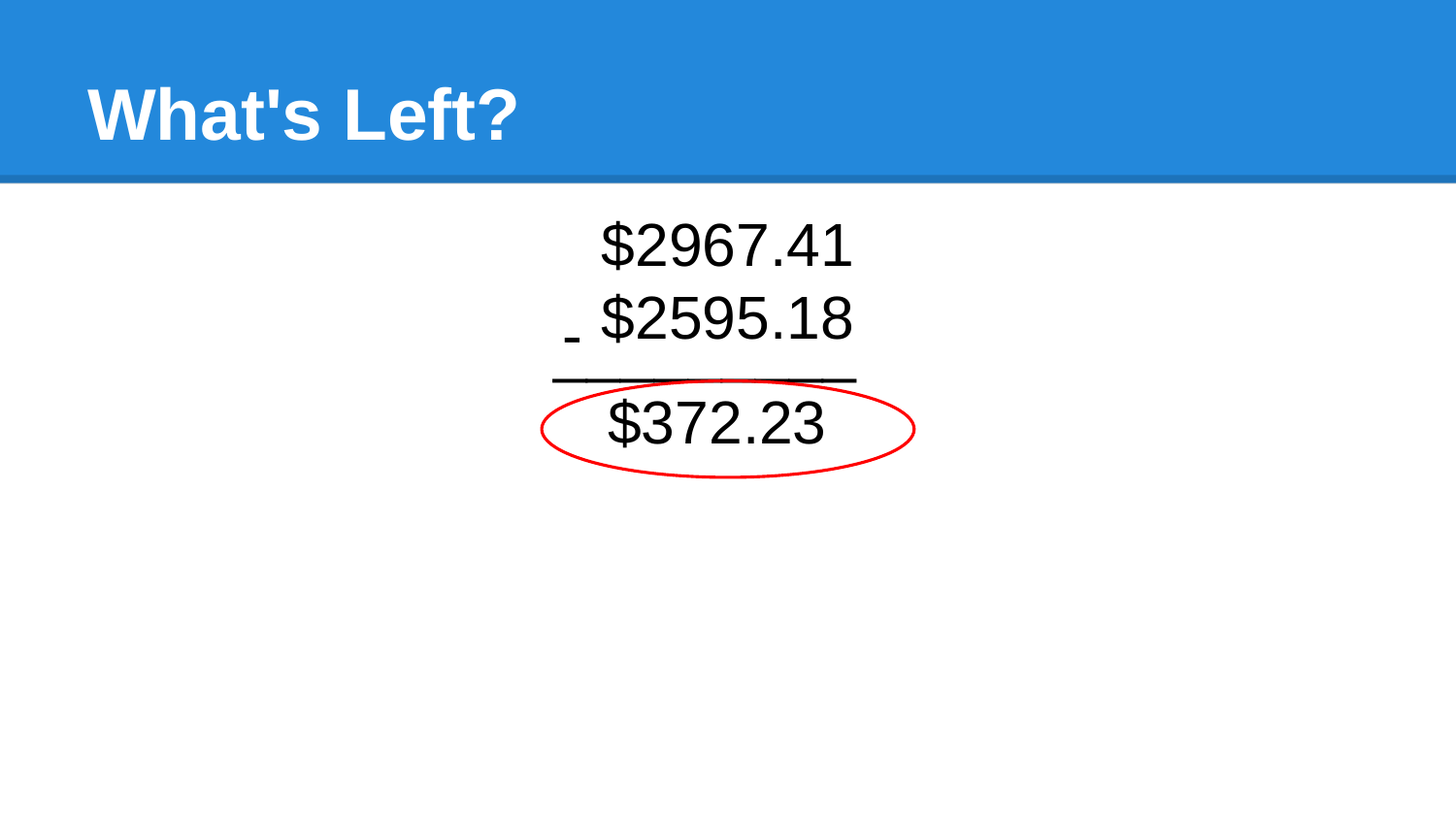

# What's Left?
$2967.41
$2595.18
-
_________
 $372.23